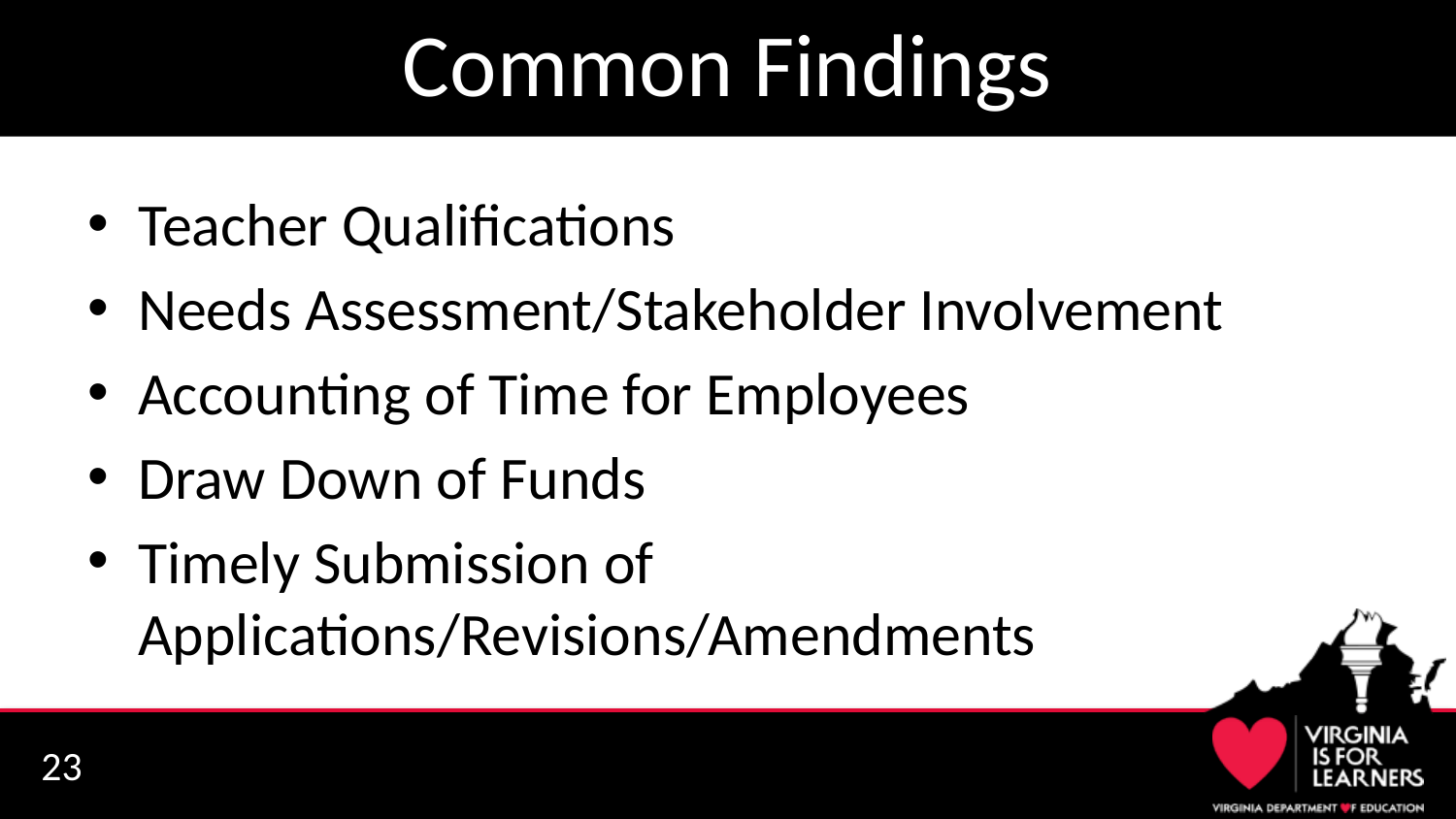

# Common Findings
Teacher Qualifications
Needs Assessment/Stakeholder Involvement
Accounting of Time for Employees
Draw Down of Funds
Timely Submission of Applications/Revisions/Amendments